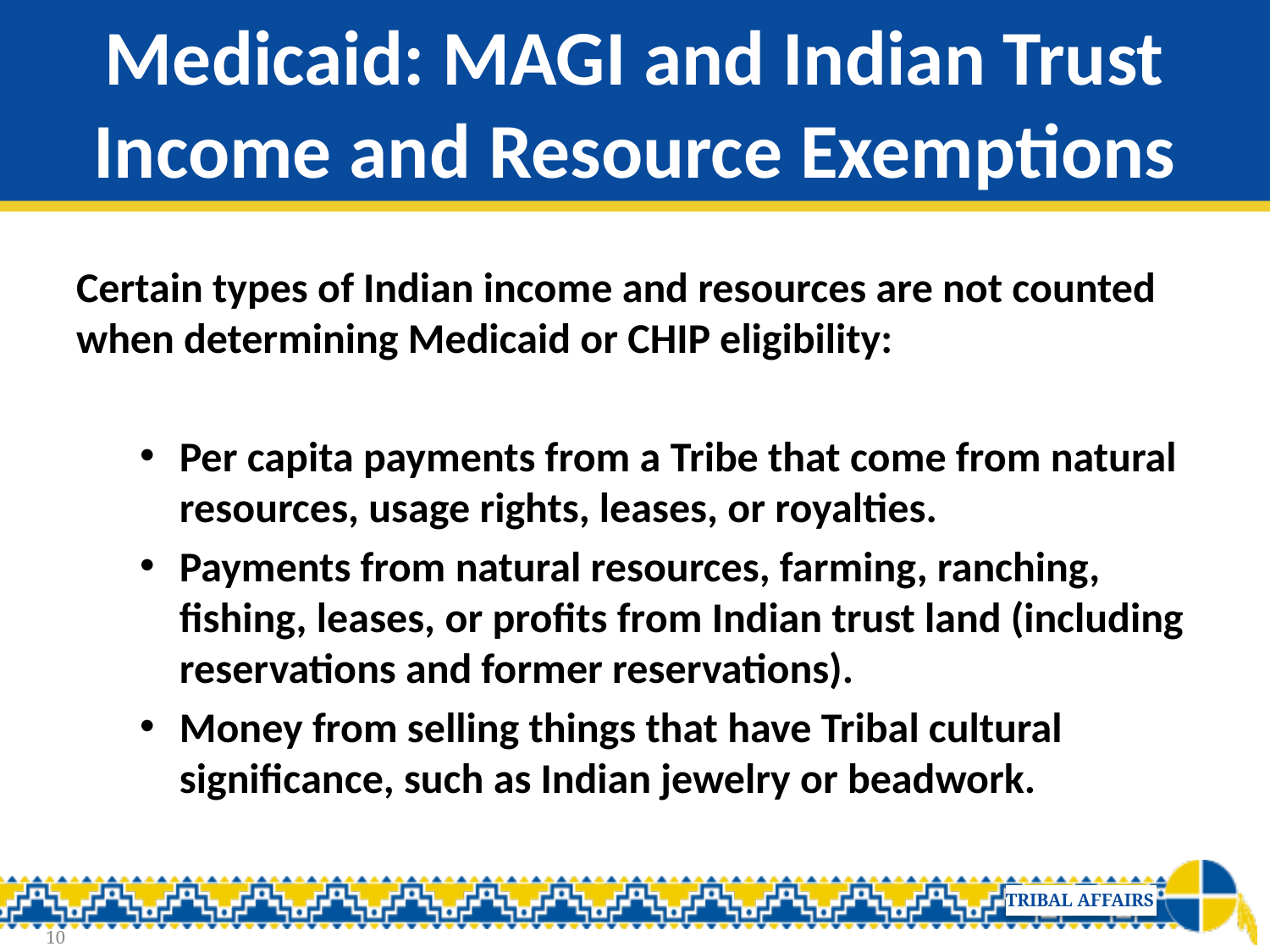

# Medicaid: MAGI and Indian Trust Income and Resource Exemptions
Certain types of Indian income and resources are not counted when determining Medicaid or CHIP eligibility:

Per capita payments from a Tribe that come from natural resources, usage rights, leases, or royalties.
Payments from natural resources, farming, ranching, fishing, leases, or profits from Indian trust land (including reservations and former reservations).
Money from selling things that have Tribal cultural significance, such as Indian jewelry or beadwork.

10